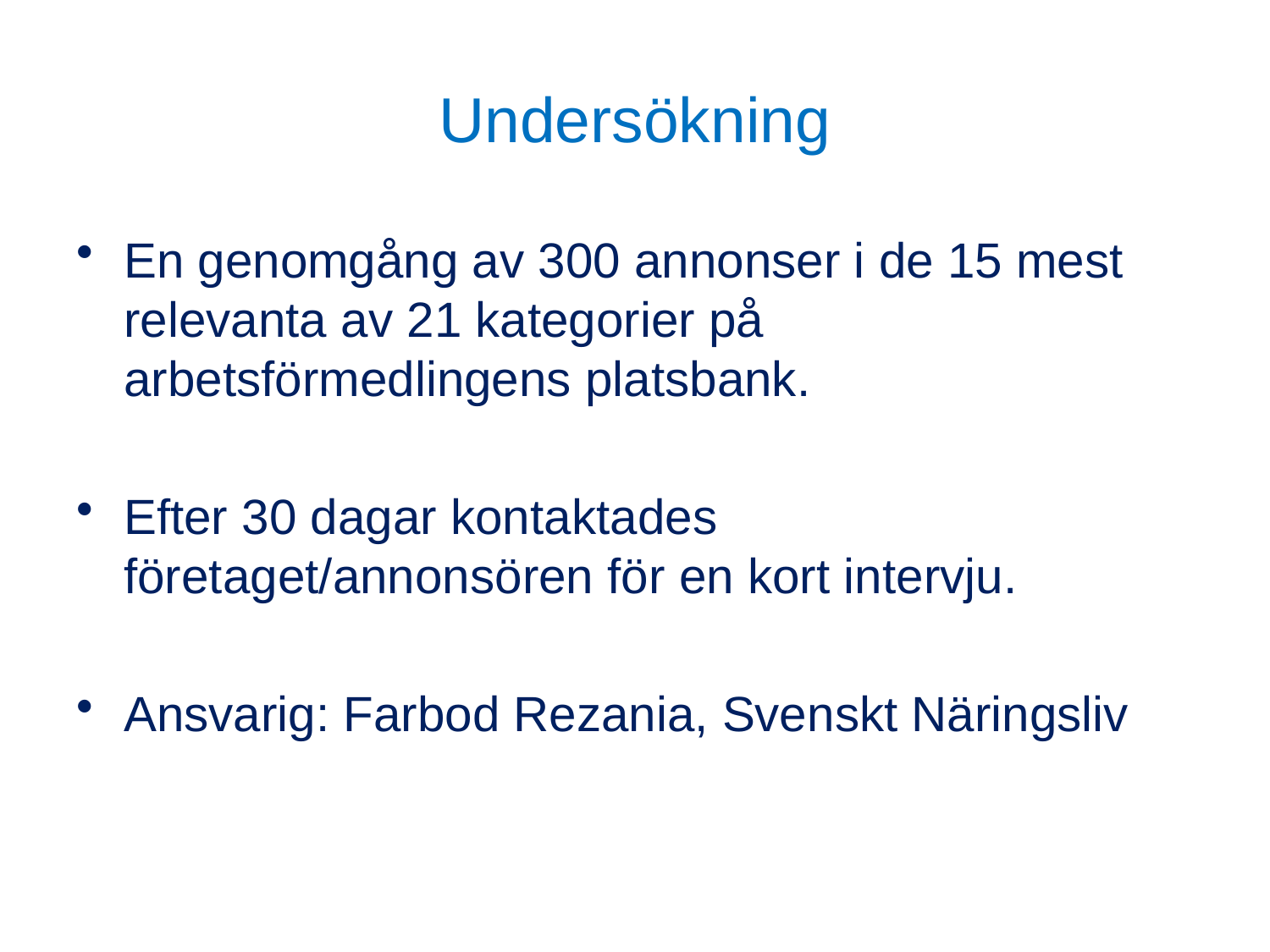

# Undersökning
En genomgång av 300 annonser i de 15 mest relevanta av 21 kategorier på arbetsförmedlingens platsbank.

Efter 30 dagar kontaktades företaget/annonsören för en kort intervju.

Ansvarig: Farbod Rezania, Svenskt Näringsliv